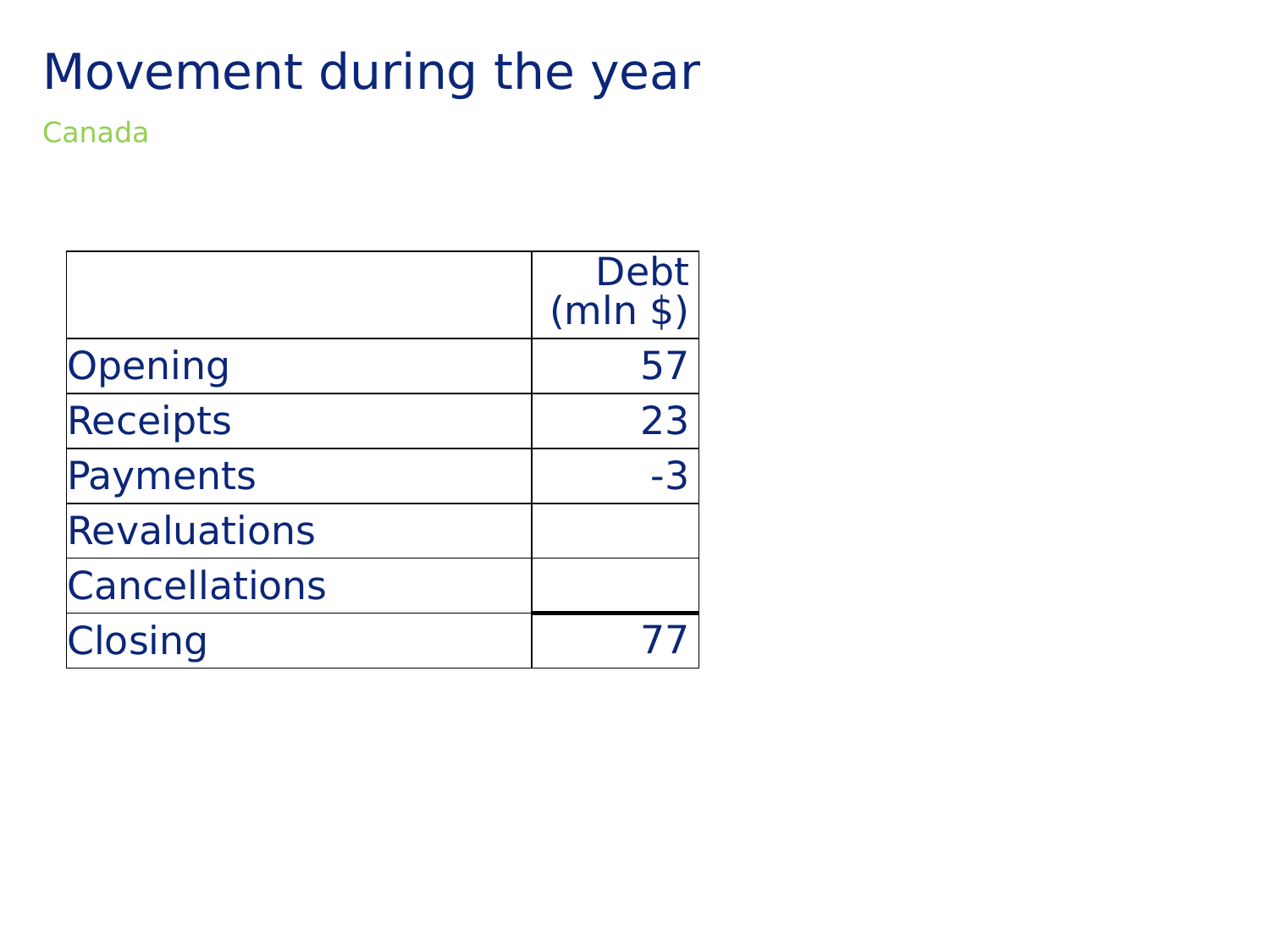

# Movement during the year Canada
|  | Debt (mln $) |
| --- | --- |
| Opening | 57 |
| Receipts | 23 |
| Payments | -3 |
| Revaluations |  |
| Cancellations |  |
| Closing | 77 |